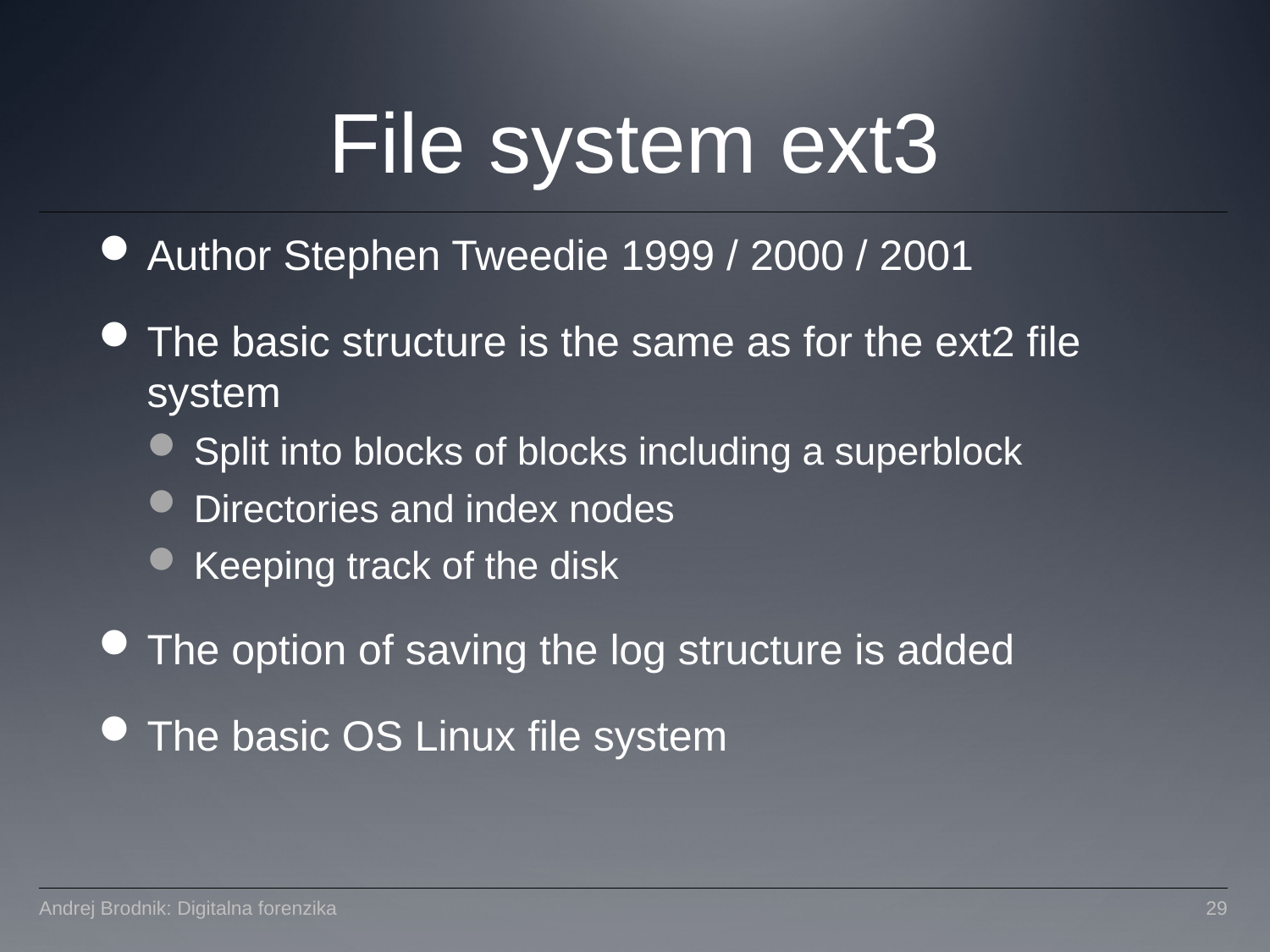

File system ext3
Author Stephen Tweedie 1999 / 2000 / 2001
The basic structure is the same as for the ext2 file system
Split into blocks of blocks including a superblock
Directories and index nodes
Keeping track of the disk
The option of saving the log structure is added
The basic OS Linux file system

Andrej Brodnik: Digitalna forenzika
29